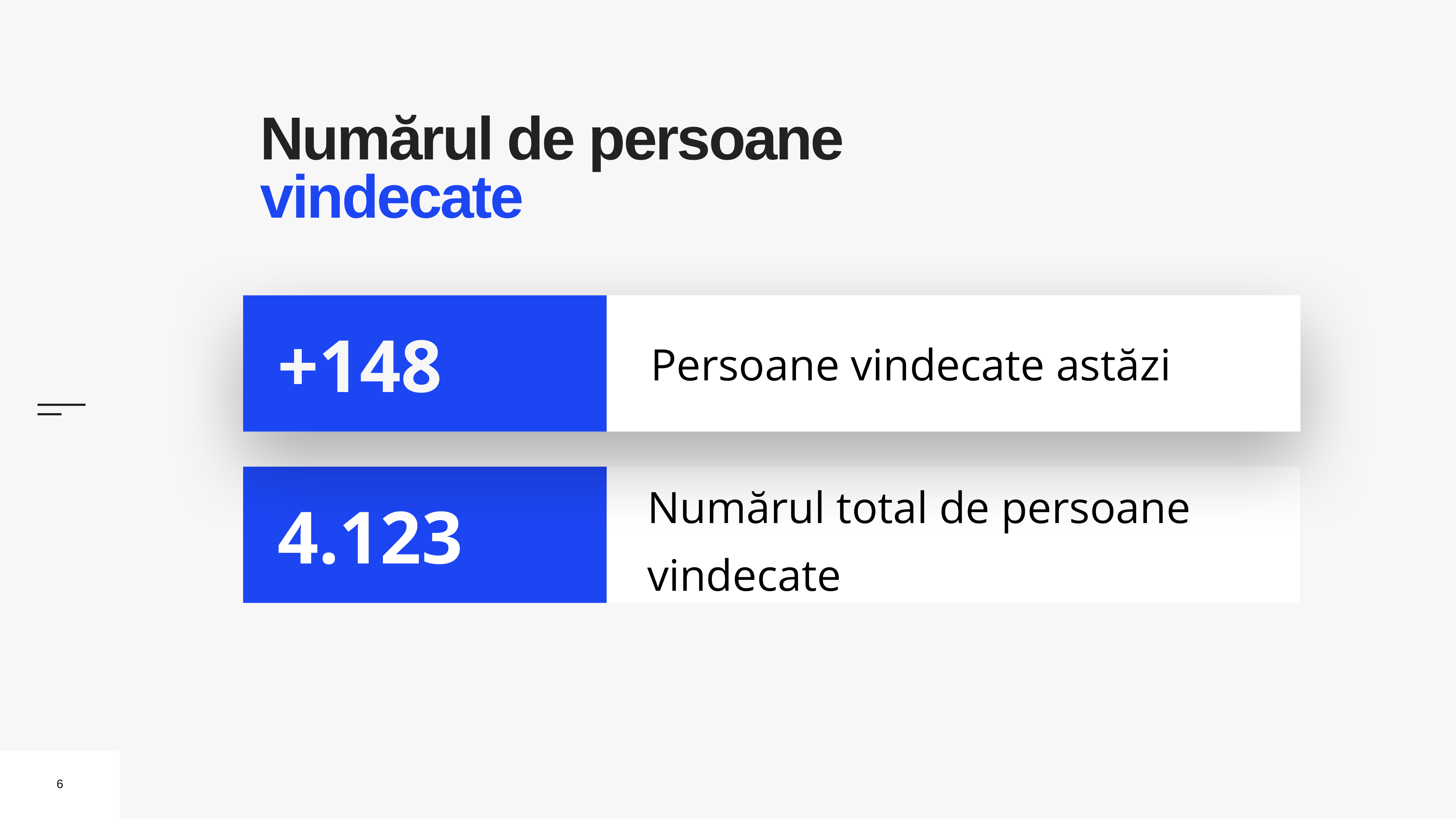

# Numărul de persoane vindecate

Persoane vindecate astăzi

+148

Numărul total de persoane vindecate

4.123
6
6